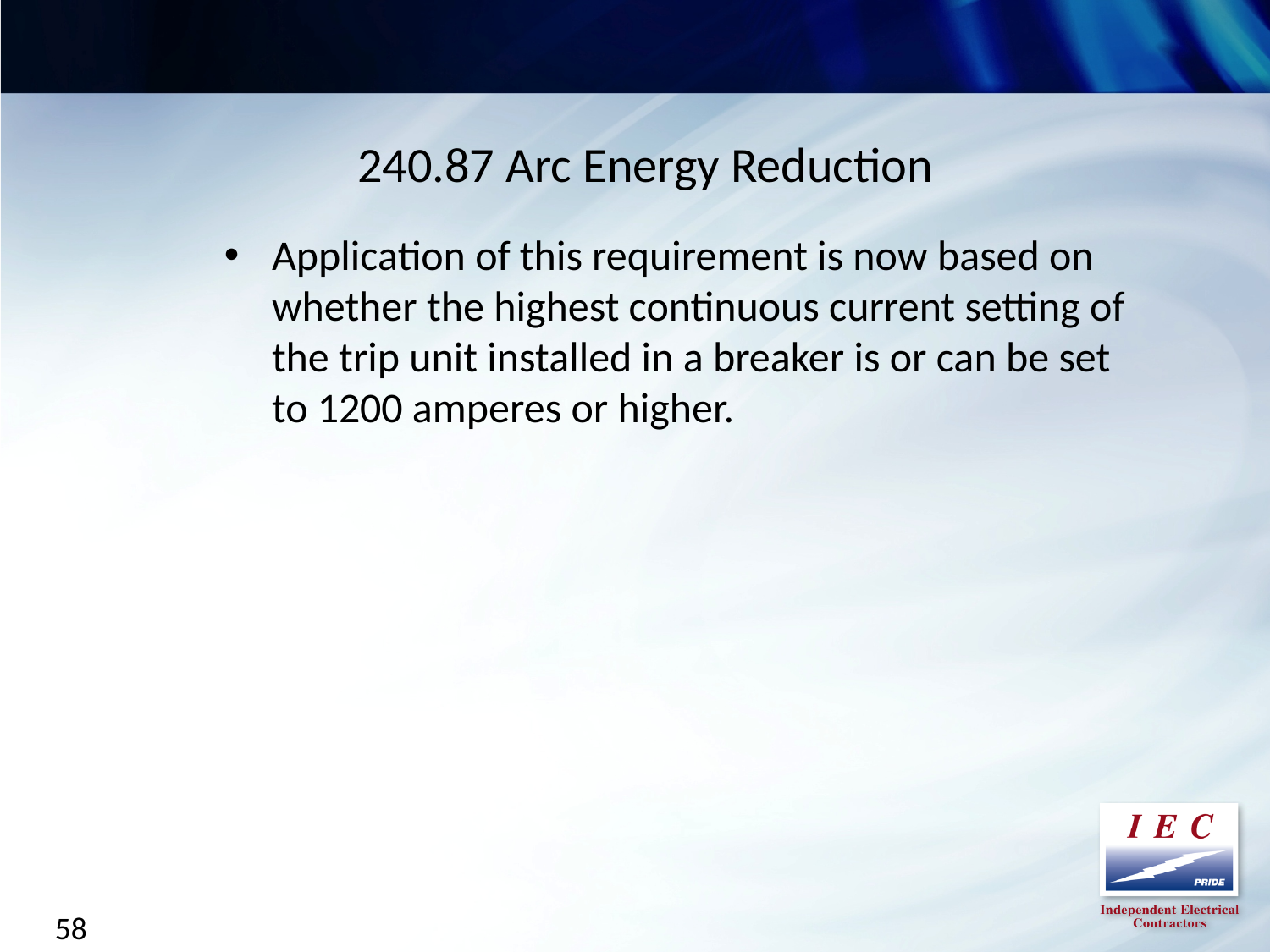

240.87 Arc Energy Reduction
Application of this requirement is now based on whether the highest continuous current setting of the trip unit installed in a breaker is or can be set to 1200 amperes or higher.

58